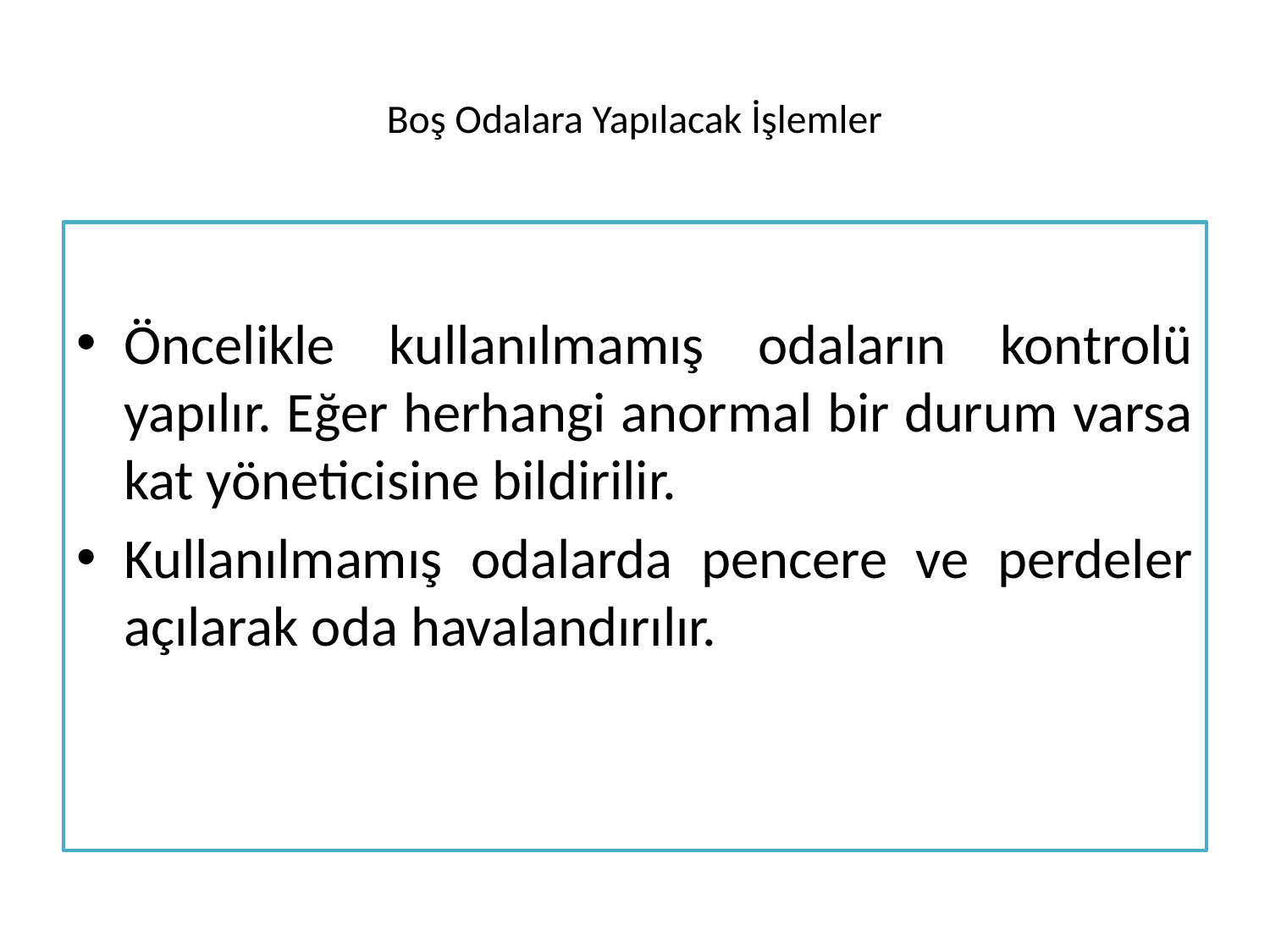

# Boş Odalara Yapılacak İşlemler

Öncelikle kullanılmamış odaların kontrolü yapılır. Eğer herhangi anormal bir durum varsa kat yöneticisine bildirilir.
Kullanılmamış odalarda pencere ve perdeler açılarak oda havalandırılır.